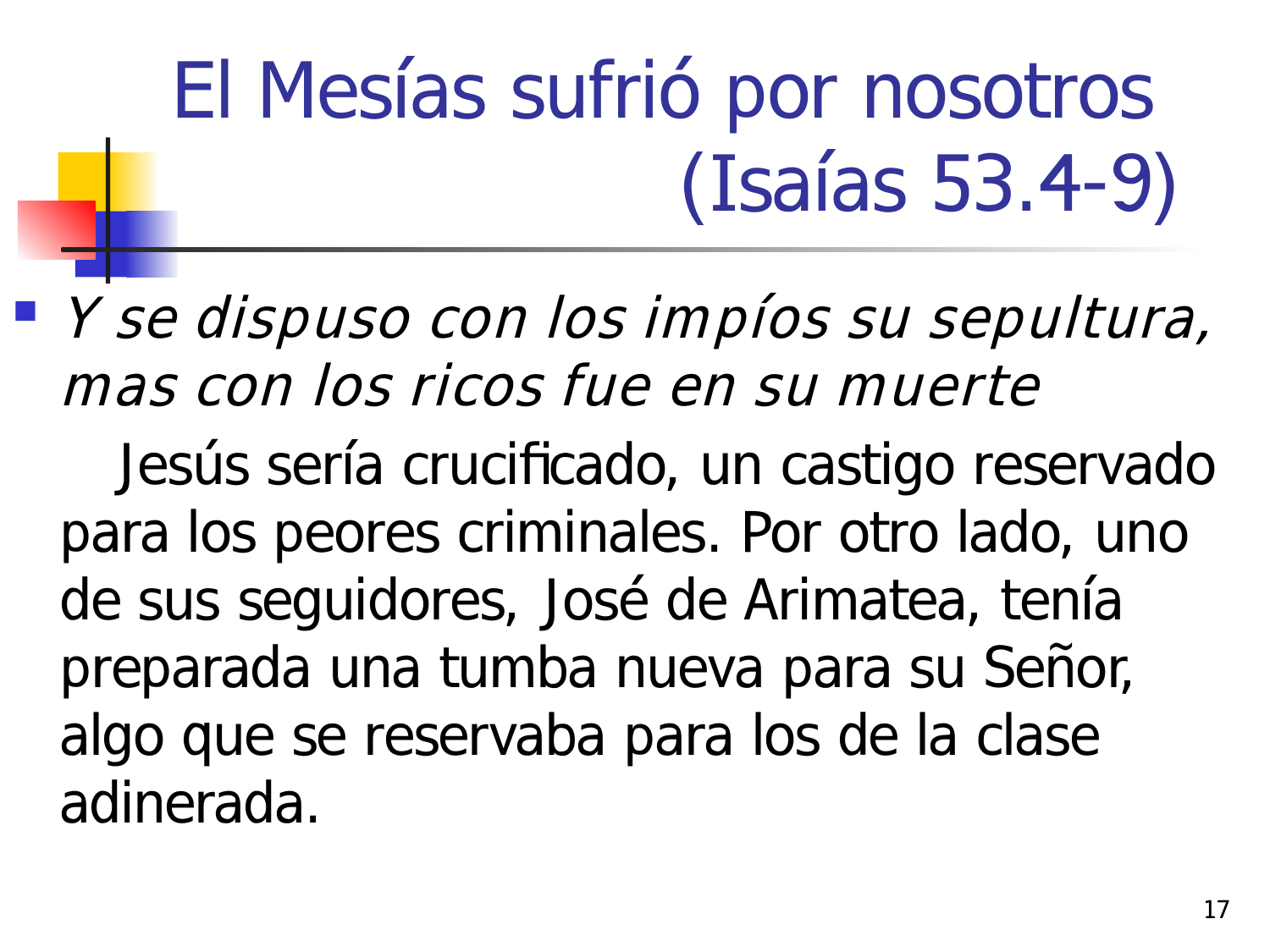

# El Mesías sufrió por nosotros       				(Isaías 53.4-9)
Y se dispuso con los impíos su sepultura, mas con los ricos fue en su muerte
      Jesús sería crucificado, un castigo reservado para los peores criminales. Por otro lado, uno de sus seguidores, José de Arimatea, tenía preparada una tumba nueva para su Señor, algo que se reservaba para los de la clase adinerada.
17